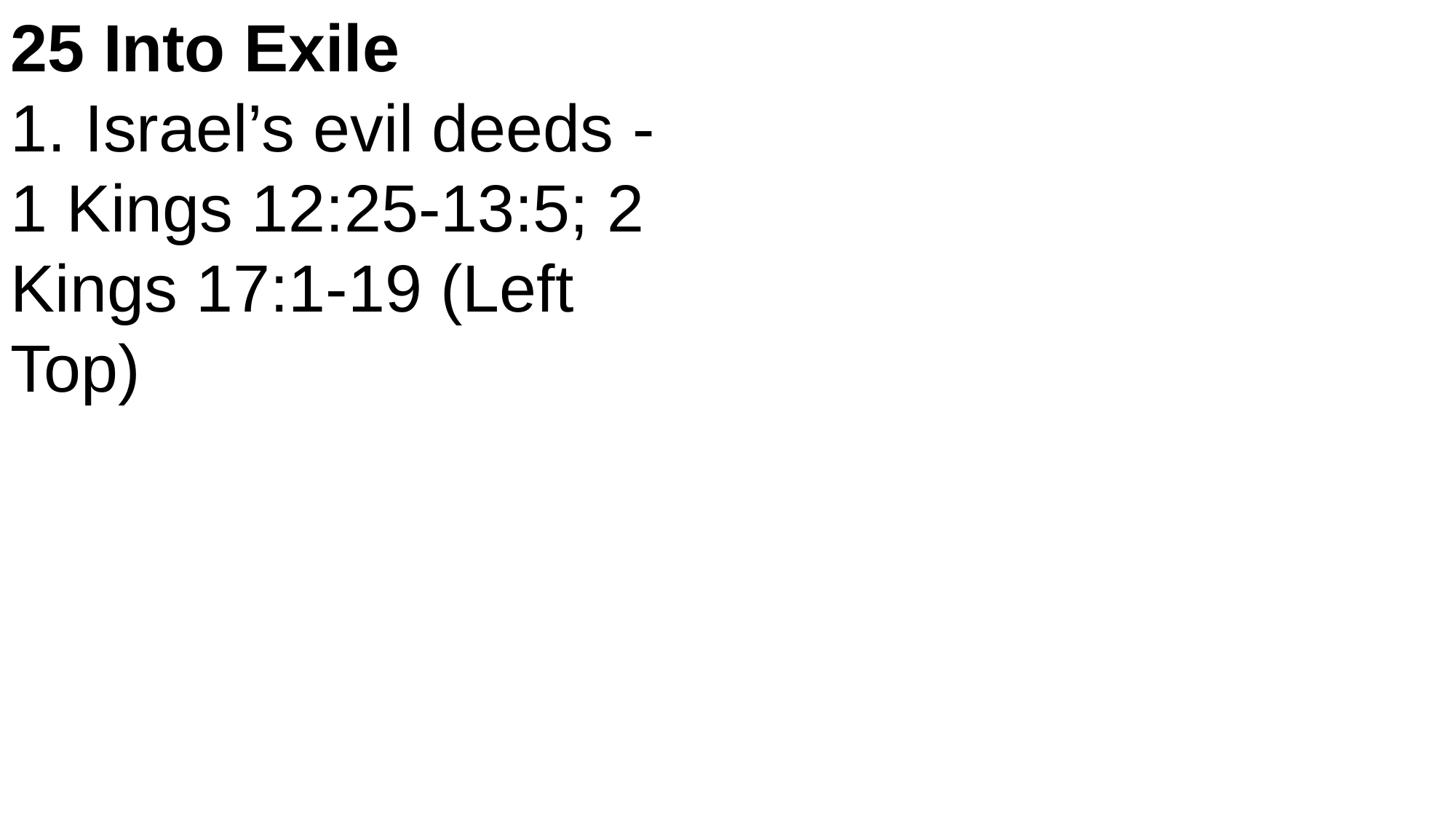

25 Into Exile
1. Israel’s evil deeds - 1 Kings 12:25-13:5; 2 Kings 17:1-19 (Left Top)
 John